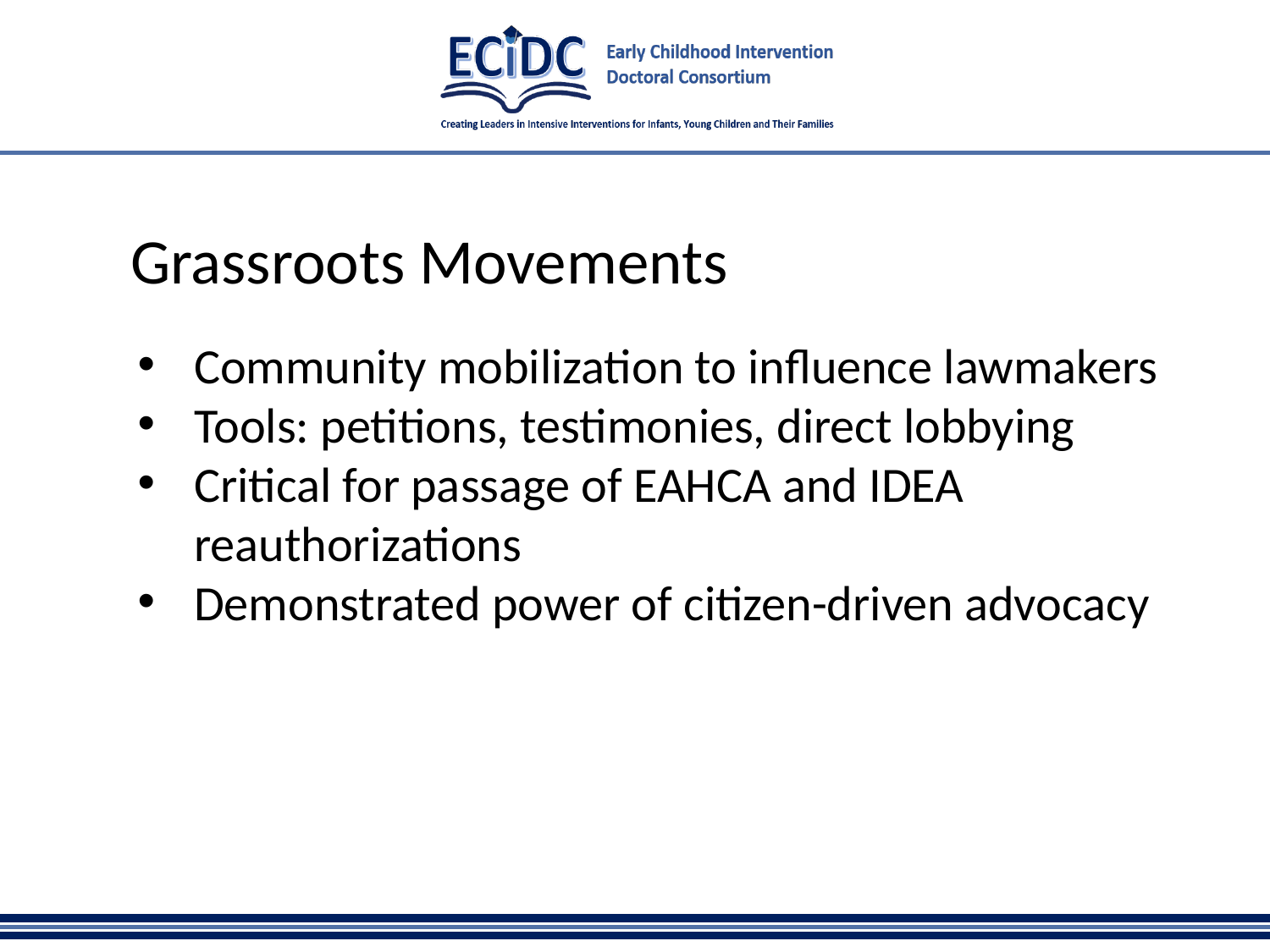

# Grassroots Movements
Community mobilization to influence lawmakers
Tools: petitions, testimonies, direct lobbying
Critical for passage of EAHCA and IDEA reauthorizations
Demonstrated power of citizen-driven advocacy